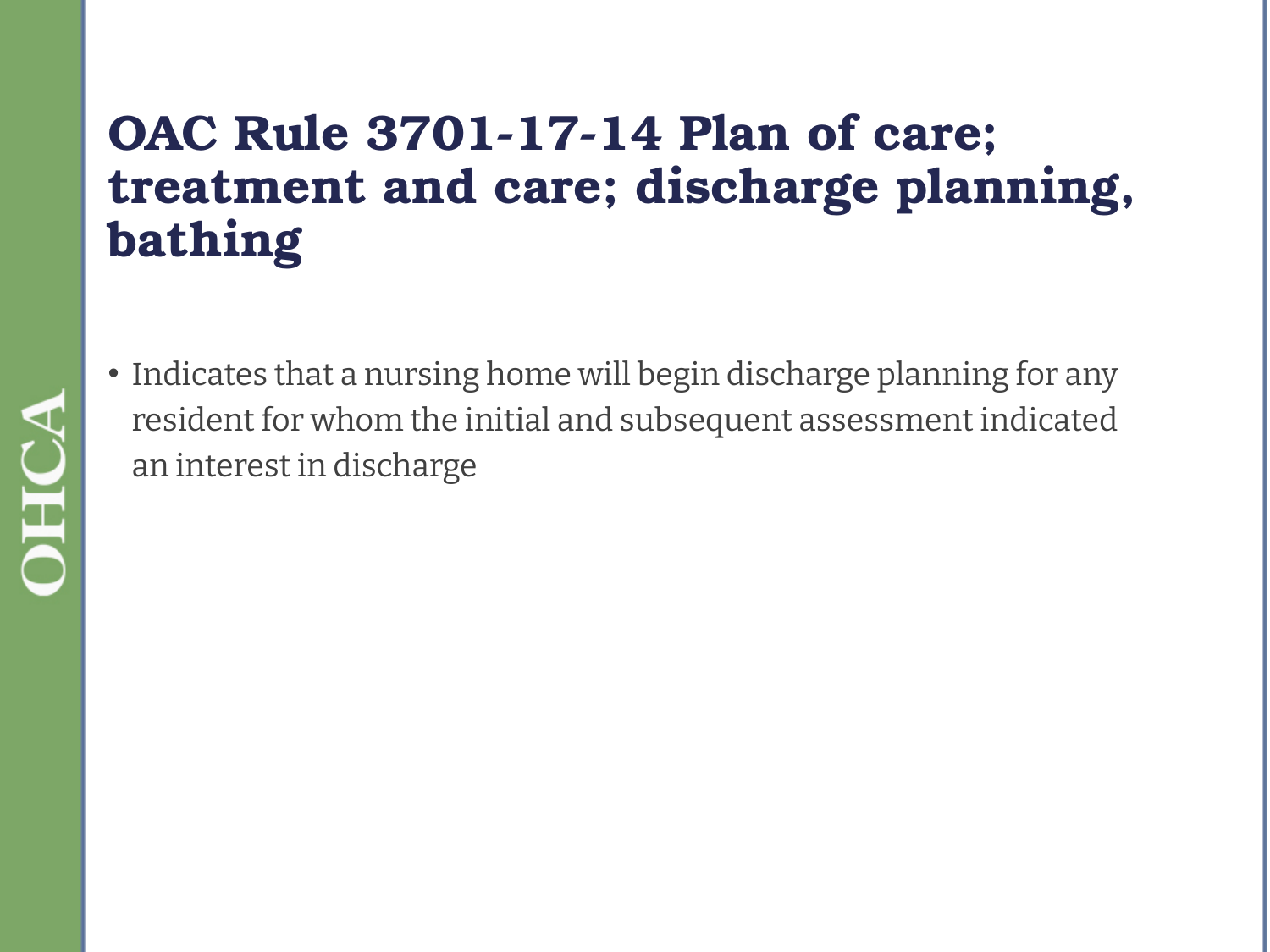

# OAC Rule 3701-17-14 Plan of care; treatment and care; discharge planning, bathing
Indicates that a nursing home will begin discharge planning for any resident for whom the initial and subsequent assessment indicated an interest in discharge